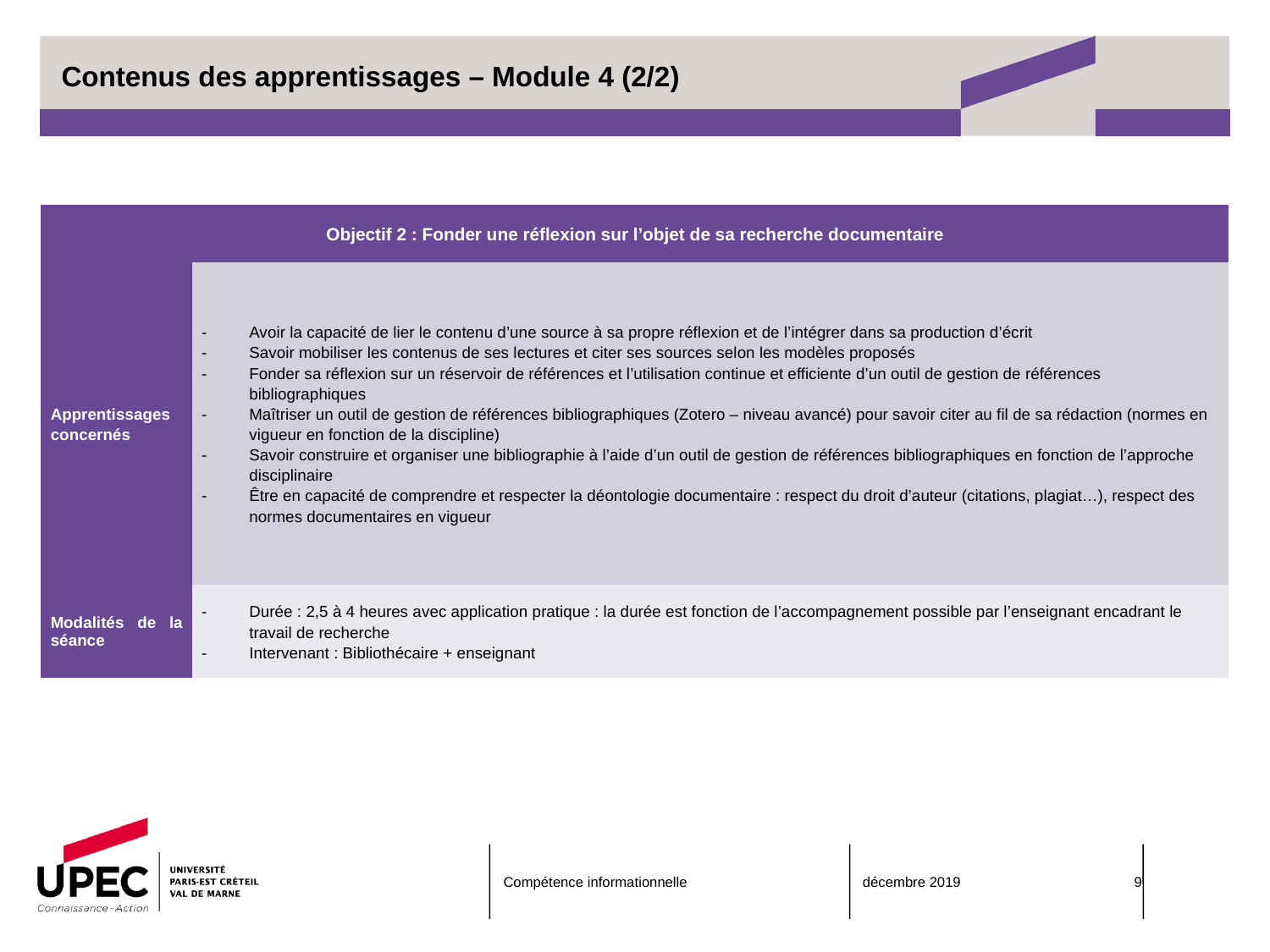

# Contenus des apprentissages – Module 4 (2/2)
| Objectif 2 : Fonder une réflexion sur l’objet de sa recherche documentaire |  |
| --- | --- |
| Apprentissages concernés | Avoir la capacité de lier le contenu d’une source à sa propre réflexion et de l’intégrer dans sa production d’écrit Savoir mobiliser les contenus de ses lectures et citer ses sources selon les modèles proposés Fonder sa réflexion sur un réservoir de références et l’utilisation continue et efficiente d’un outil de gestion de références bibliographiques Maîtriser un outil de gestion de références bibliographiques (Zotero – niveau avancé) pour savoir citer au fil de sa rédaction (normes en vigueur en fonction de la discipline) Savoir construire et organiser une bibliographie à l’aide d’un outil de gestion de références bibliographiques en fonction de l’approche disciplinaire Être en capacité de comprendre et respecter la déontologie documentaire : respect du droit d’auteur (citations, plagiat…), respect des normes documentaires en vigueur |
| Modalités de la séance | Durée : 2,5 à 4 heures avec application pratique : la durée est fonction de l’accompagnement possible par l’enseignant encadrant le travail de recherche Intervenant : Bibliothécaire + enseignant |
Compétence informationnelle
décembre 2019